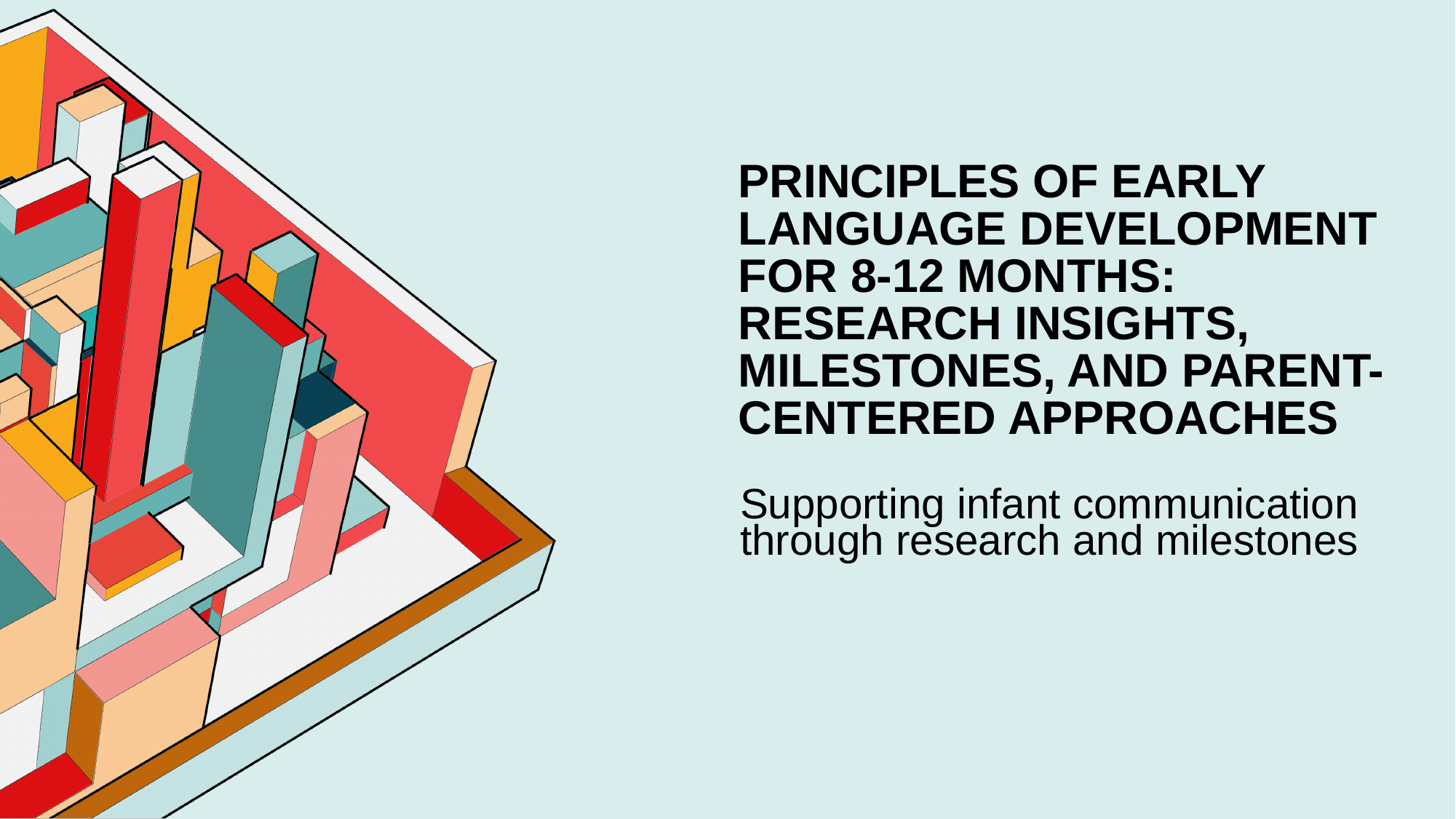

# Principles of Early Language Development for 8-12 Months: Research Insights, Milestones, and Parent-Centered Approaches
Supporting infant communication through research and milestones